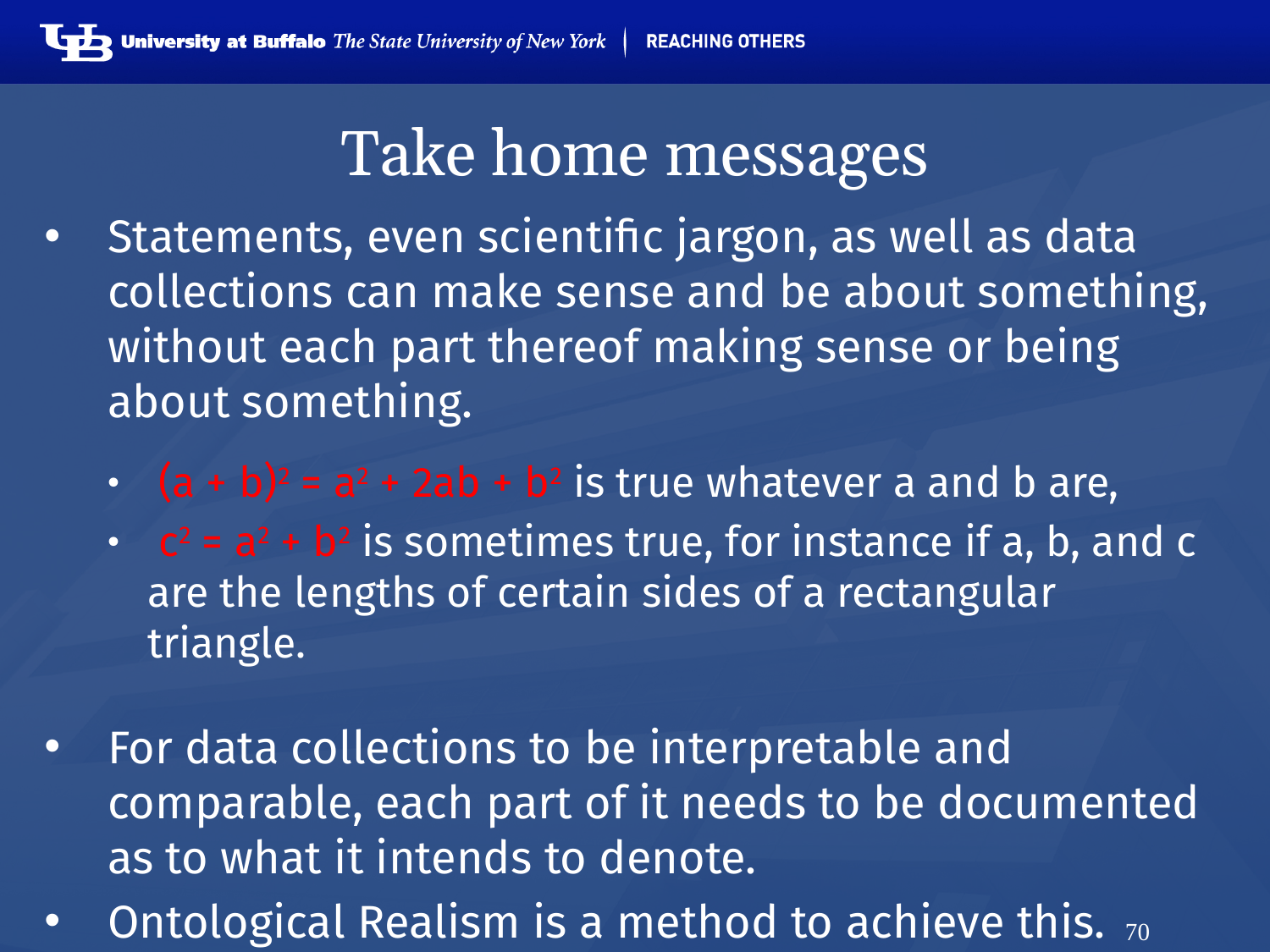

# Take home messages
Statements, even scientific jargon, as well as data collections can make sense and be about something, without each part thereof making sense or being about something.

 (a + b)2 = a2 + 2ab + b2 is true whatever a and b are,
 c2 = a2 + b2 is sometimes true, for instance if a, b, and c are the lengths of certain sides of a rectangular triangle.

For data collections to be interpretable and comparable, each part of it needs to be documented as to what it intends to denote.
Ontological Realism is a method to achieve this.
70